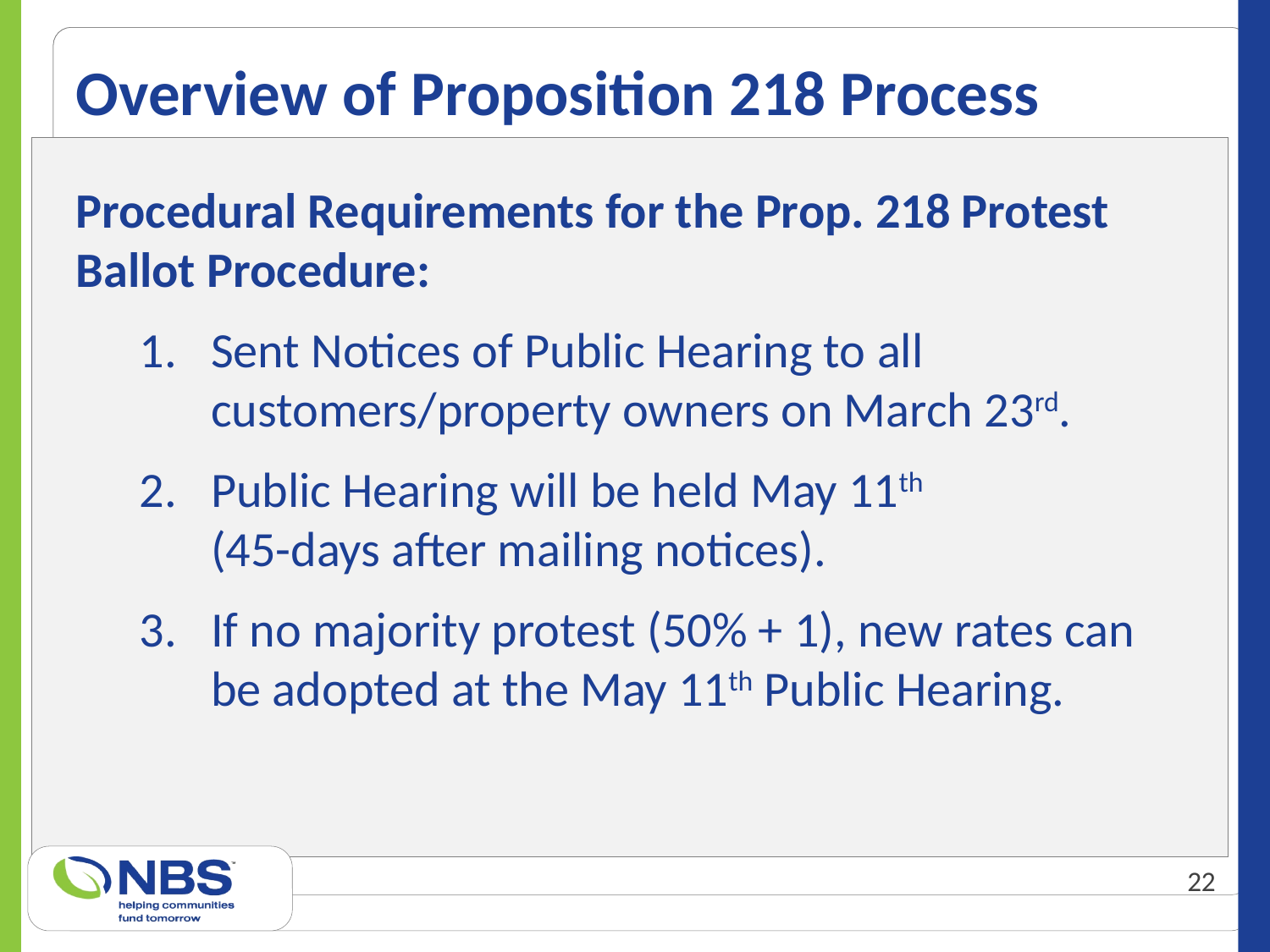

Overview of Proposition 218 Process

Procedural Requirements for the Prop. 218 Protest Ballot Procedure:
Sent Notices of Public Hearing to all customers/property owners on March 23rd.
Public Hearing will be held May 11th 	          (45-days after mailing notices).
If no majority protest (50% + 1), new rates can be adopted at the May 11th Public Hearing.